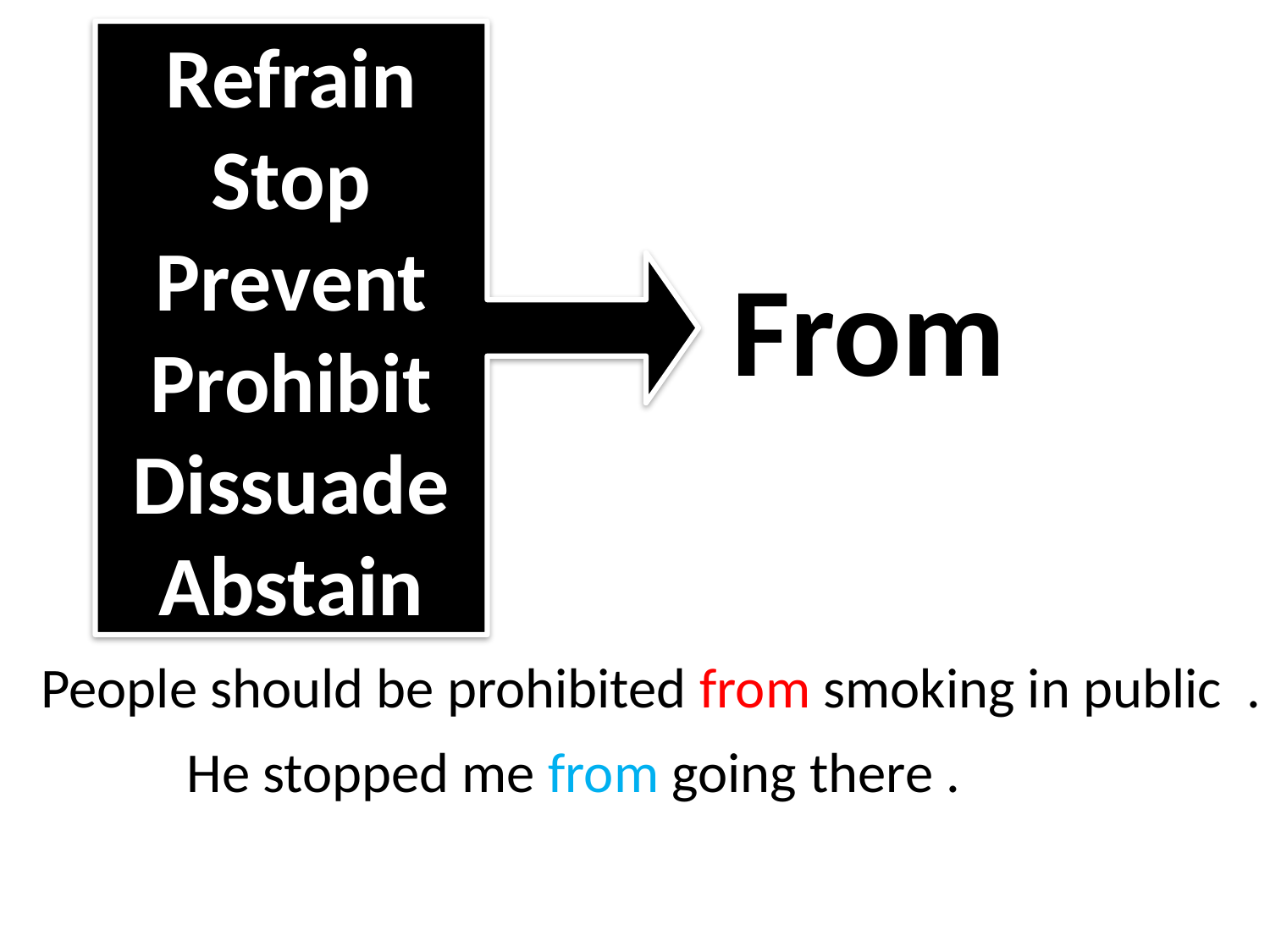

Refrain
Stop
Prevent
Prohibit
Dissuade
Abstain
From
People should be prohibited from smoking in public  .
He stopped me from going there .